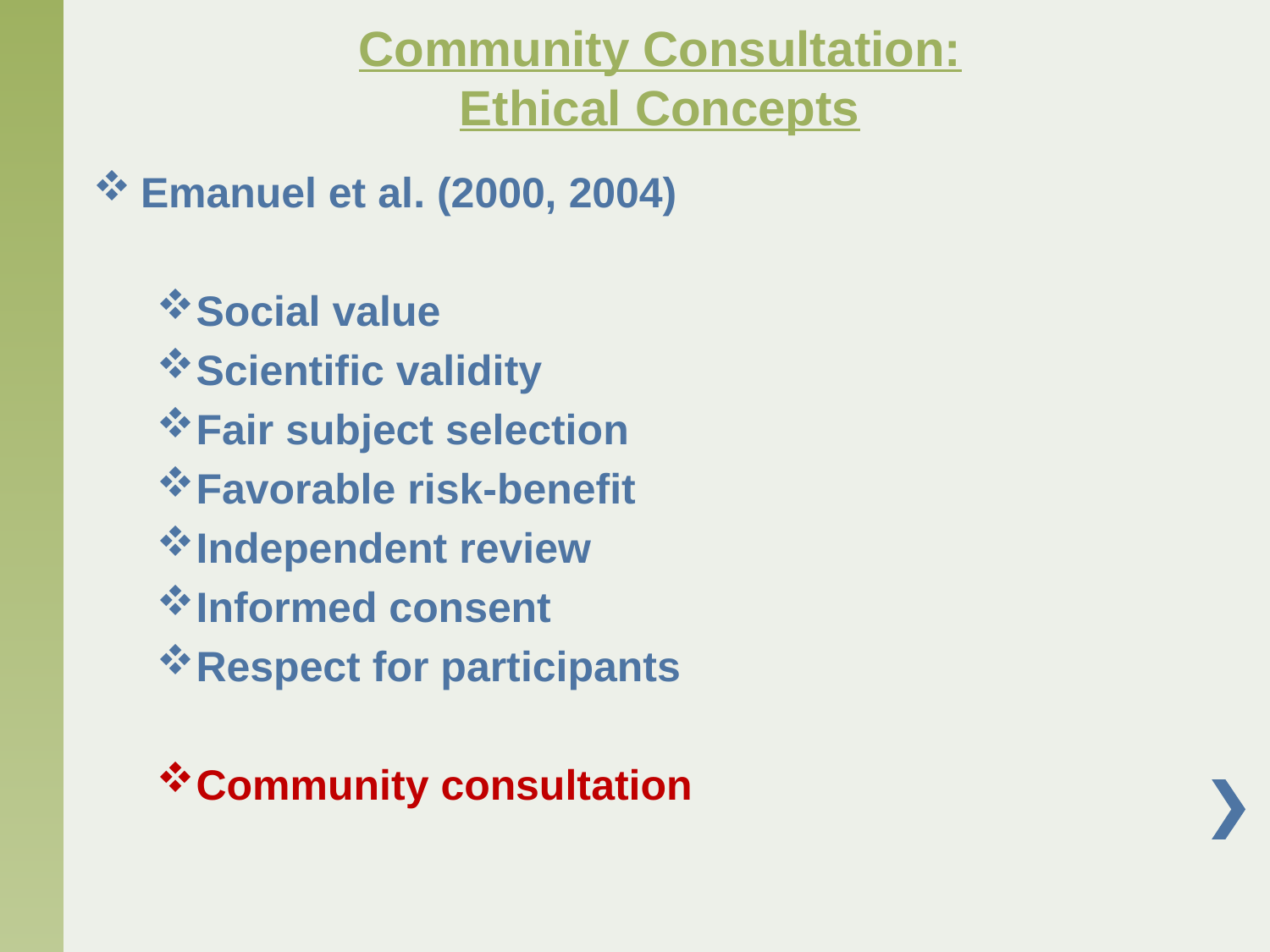

# Community Consultation: Ethical Concepts
Emanuel et al. (2000, 2004)

Social value
Scientific validity
Fair subject selection
Favorable risk-benefit
Independent review
Informed consent
Respect for participants

Community consultation